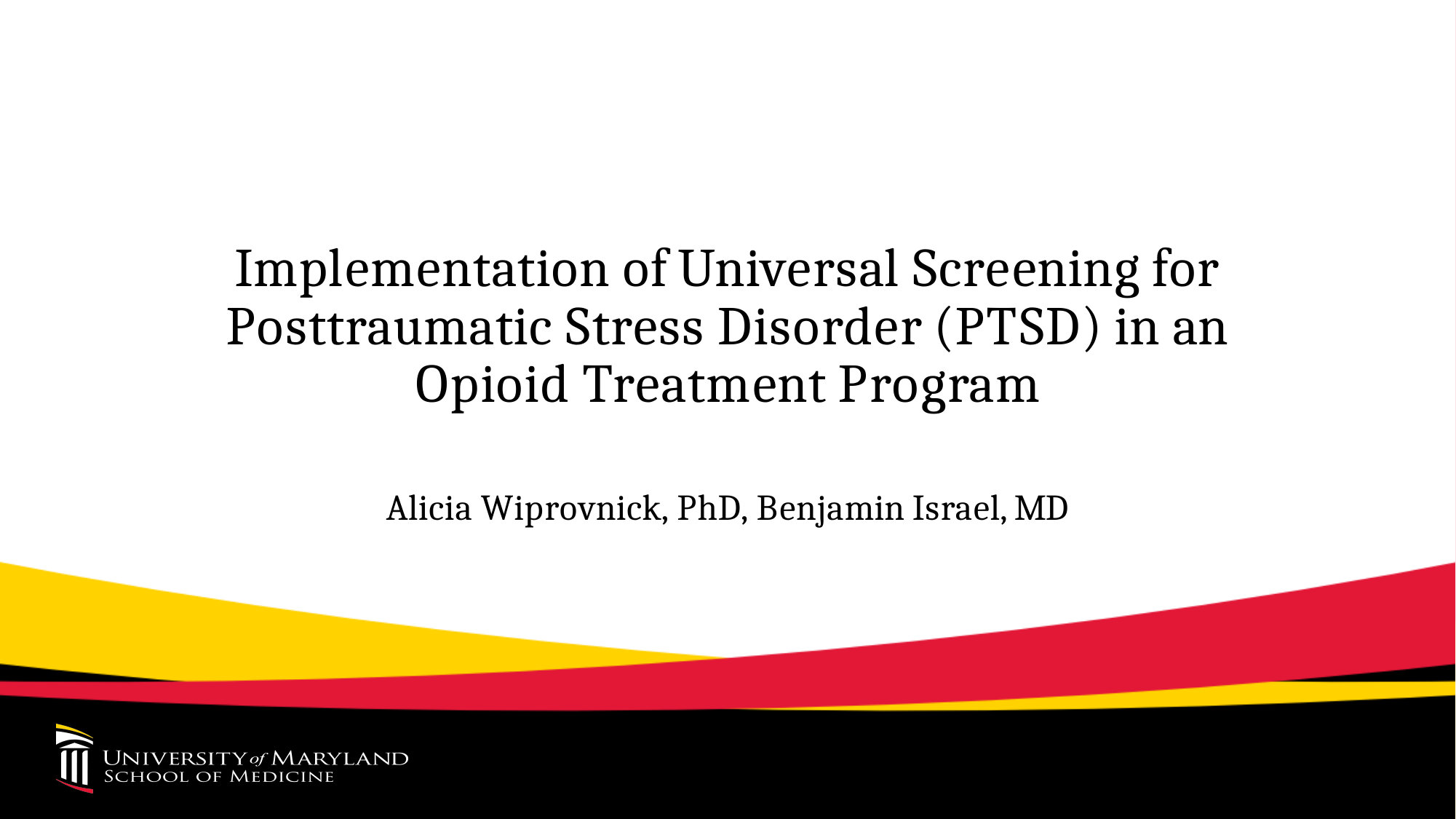

# Implementation of Universal Screening for Posttraumatic Stress Disorder (PTSD) in an Opioid Treatment Program

Alicia Wiprovnick, PhD, Benjamin Israel, MD